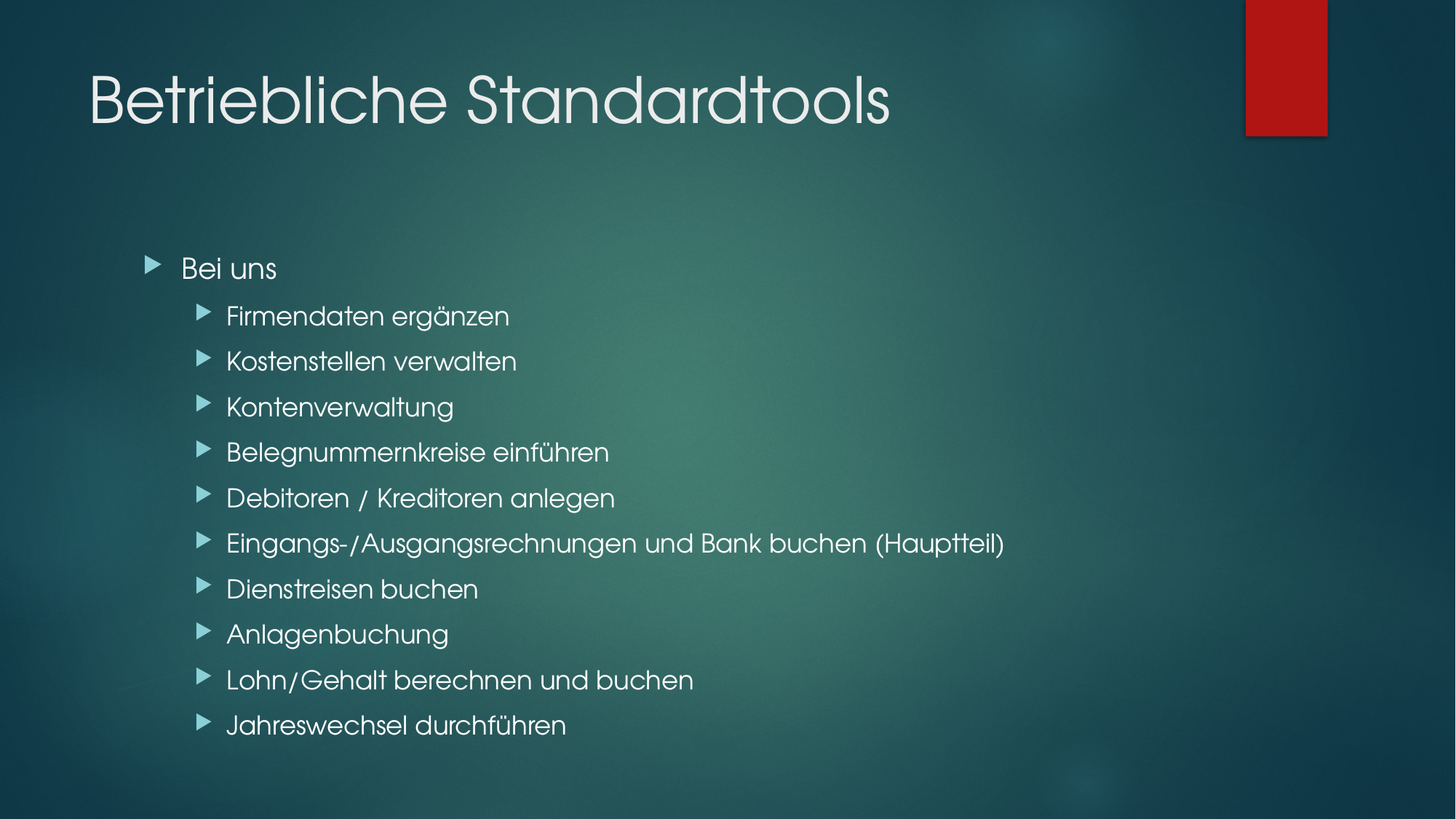

# Betriebliche Standardtools
Bei uns
Firmendaten ergänzen
Kostenstellen verwalten
Kontenverwaltung
Belegnummernkreise einführen
Debitoren / Kreditoren anlegen
Eingangs-/Ausgangsrechnungen und Bank buchen (Hauptteil)
Dienstreisen buchen
Anlagenbuchung
Lohn/Gehalt berechnen und buchen
Jahreswechsel durchführen